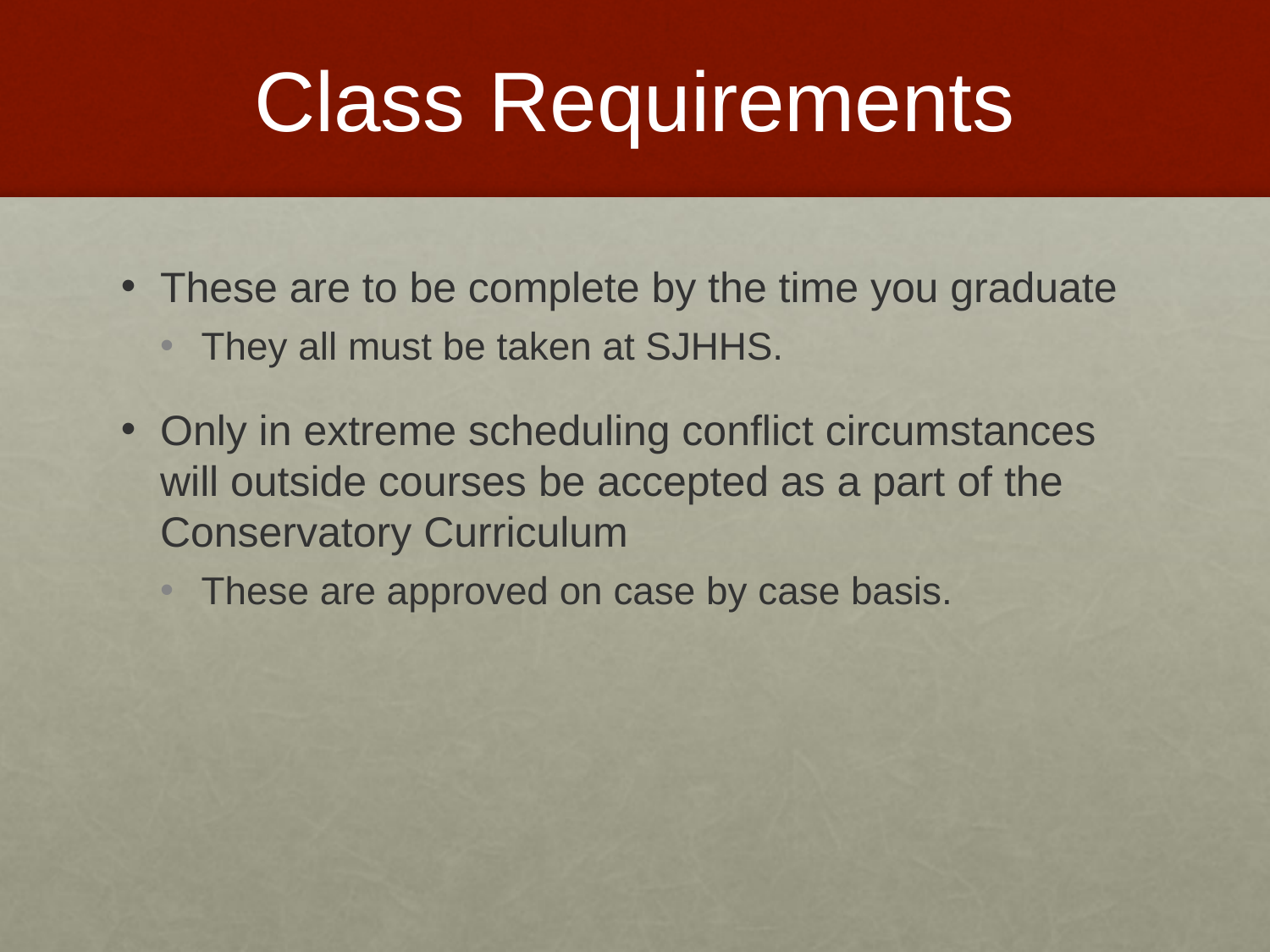

# Class Requirements
These are to be complete by the time you graduate
They all must be taken at SJHHS.
Only in extreme scheduling conflict circumstances will outside courses be accepted as a part of the Conservatory Curriculum
These are approved on case by case basis.